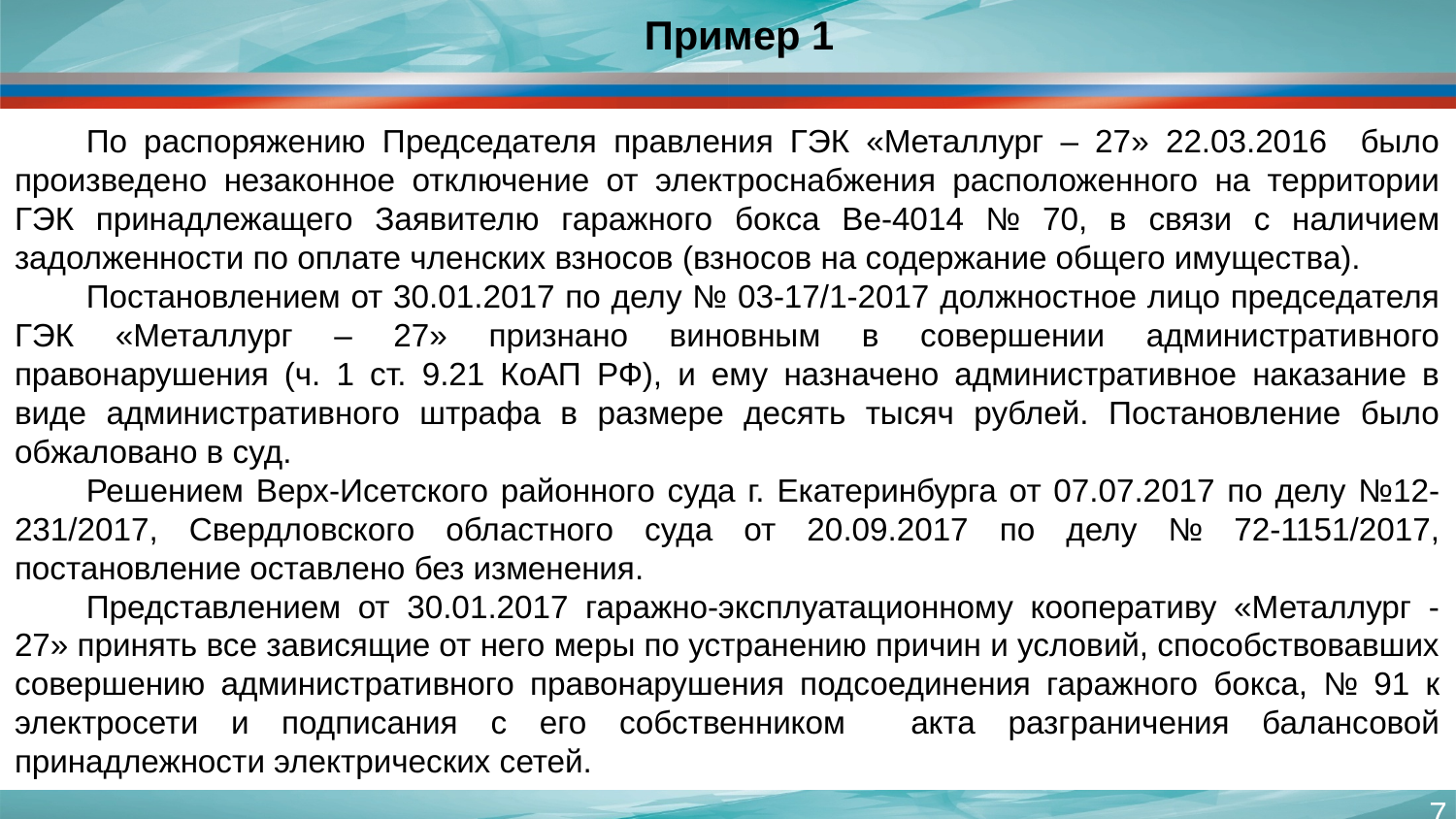

# Пример 1
По распоряжению Председателя правления ГЭК «Металлург – 27» 22.03.2016  было произведено незаконное отключение от электроснабжения расположенного на территории ГЭК принадлежащего Заявителю гаражного бокса Ве-4014 № 70, в связи с наличием задолженности по оплате членских взносов (взносов на содержание общего имущества).
Постановлением от 30.01.2017 по делу № 03-17/1-2017 должностное лицо председателя ГЭК «Металлург – 27» признано виновным в совершении административного правонарушения (ч. 1 ст. 9.21 КоАП РФ), и ему назначено административное наказание в виде административного штрафа в размере десять тысяч рублей. Постановление было обжаловано в суд.
Решением Верх-Исетского районного суда г. Екатеринбурга от 07.07.2017 по делу №12-231/2017, Свердловского областного суда от 20.09.2017 по делу № 72-1151/2017, постановление оставлено без изменения.
Представлением от 30.01.2017 гаражно-эксплуатационному кооперативу «Металлург -27» принять все зависящие от него меры по устранению причин и условий, способствовавших совершению административного правонарушения подсоединения гаражного бокса, № 91 к электросети и подписания с его собственником  акта разграничения балансовой принадлежности электрических сетей.

7